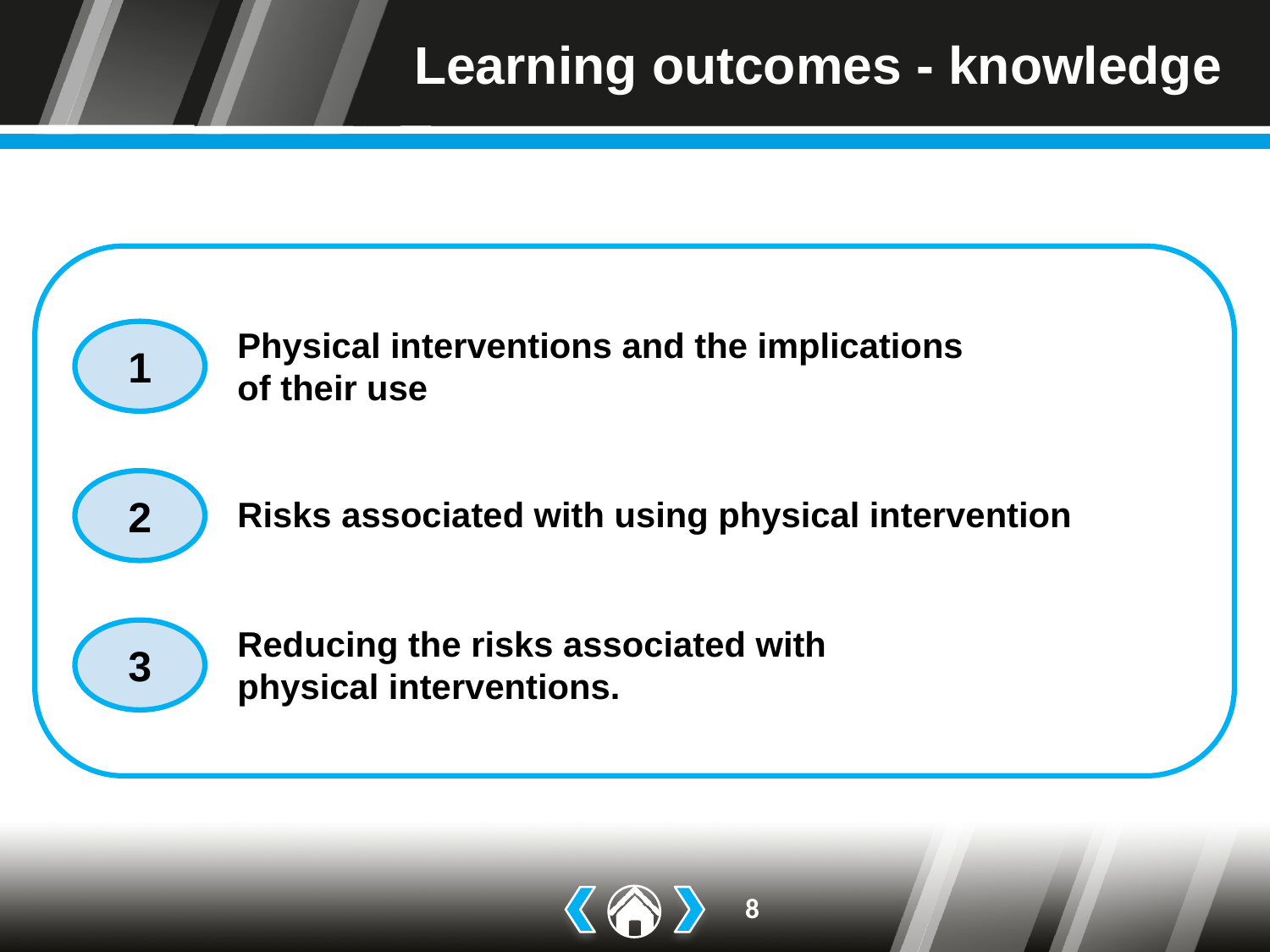

# Learning outcomes - knowledge

Physical interventions and the implications
of their use
1
2
Risks associated with using physical intervention
Reducing the risks associated with
physical interventions.
3